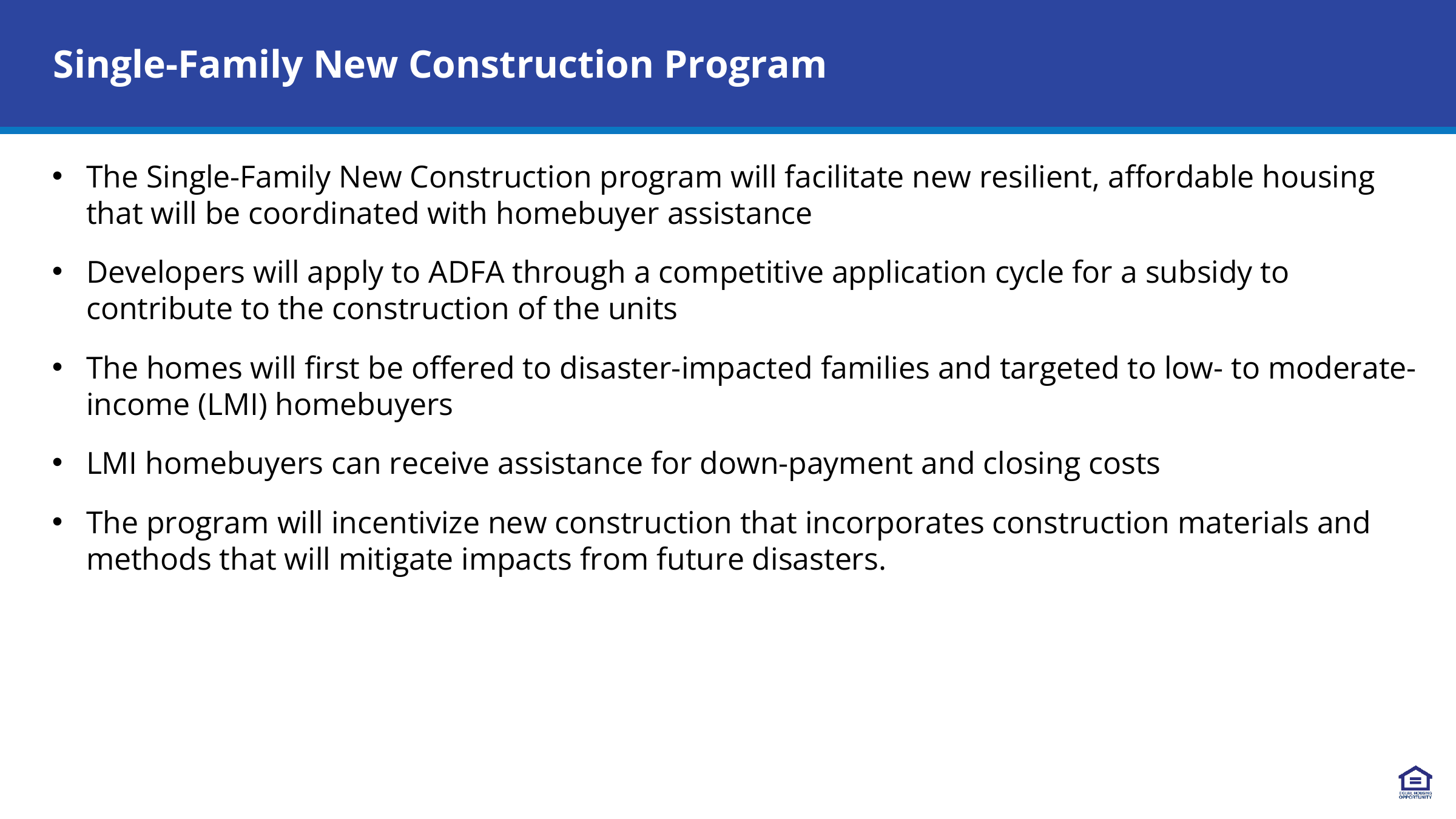

Single-Family New Construction Program
The Single-Family New Construction program will facilitate new resilient, affordable housing that will be coordinated with homebuyer assistance
Developers will apply to ADFA through a competitive application cycle for a subsidy to contribute to the construction of the units
The homes will first be offered to disaster-impacted families and targeted to low- to moderate-income (LMI) homebuyers
LMI homebuyers can receive assistance for down-payment and closing costs
The program will incentivize new construction that incorporates construction materials and methods that will mitigate impacts from future disasters.